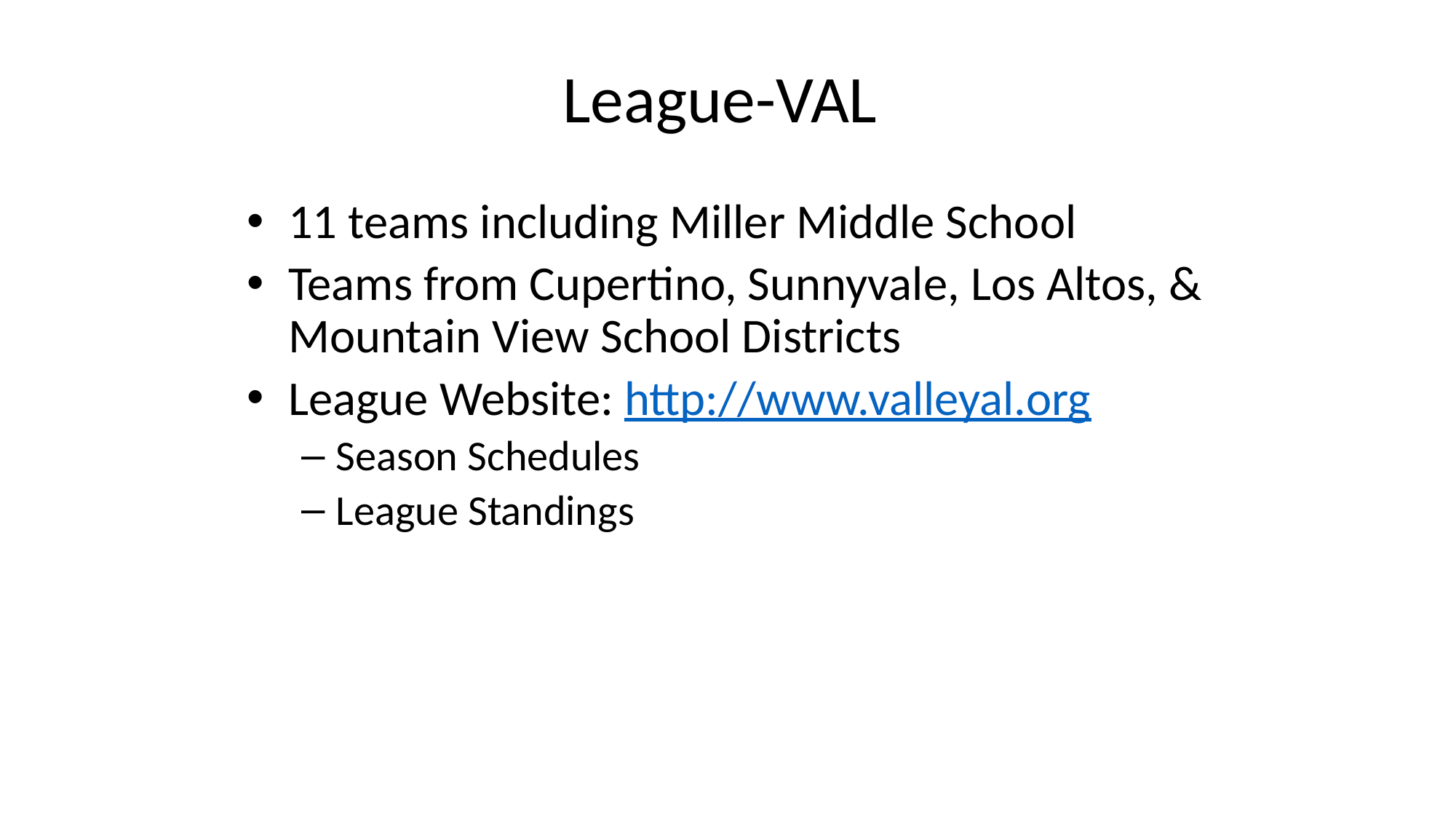

# League-VAL
11 teams including Miller Middle School
Teams from Cupertino, Sunnyvale, Los Altos, & Mountain View School Districts
League Website: http://www.valleyal.org
Season Schedules
League Standings